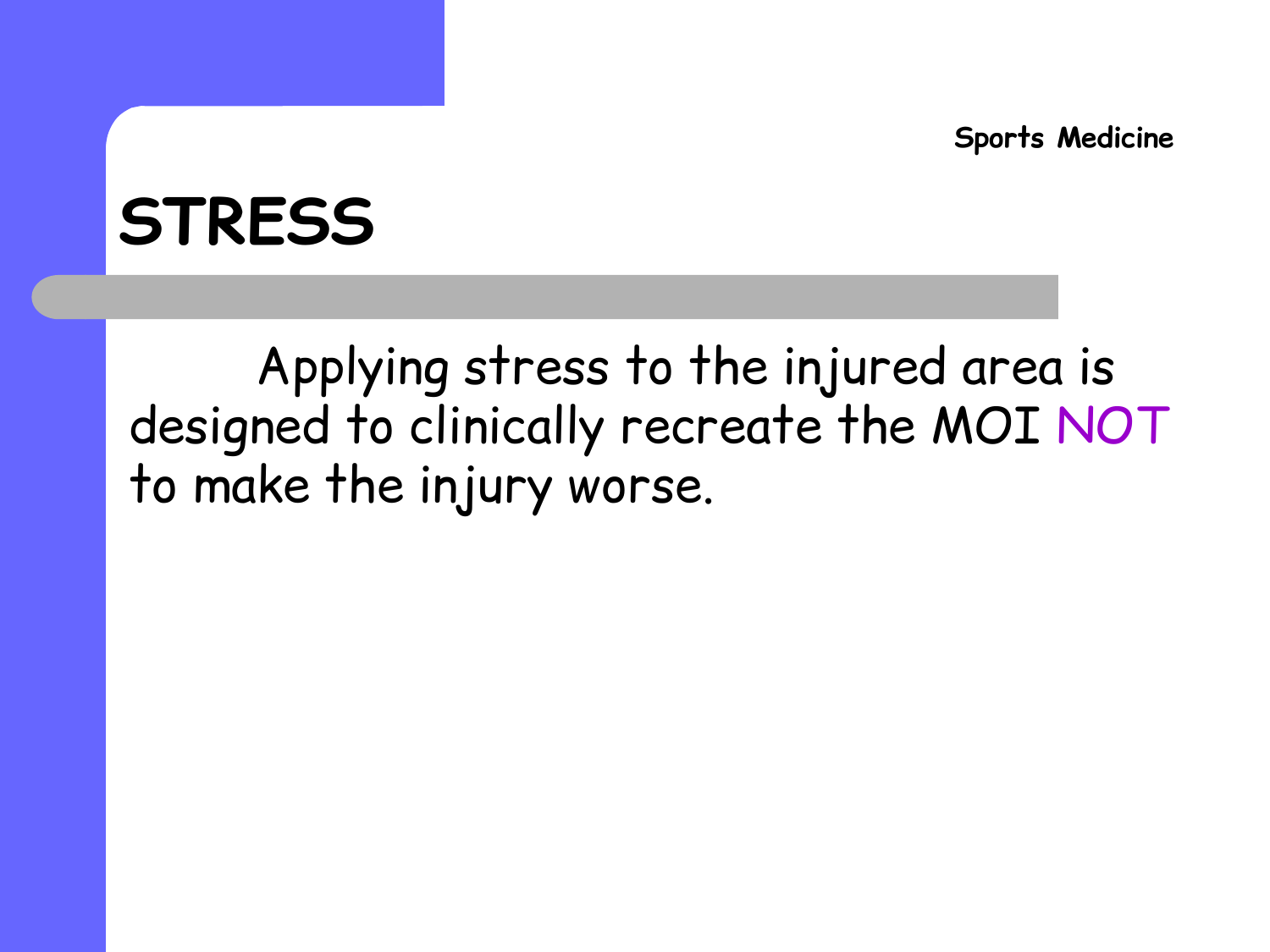

# Stress
Sports Medicine
	Applying stress to the injured area is designed to clinically recreate the MOI NOT to make the injury worse.